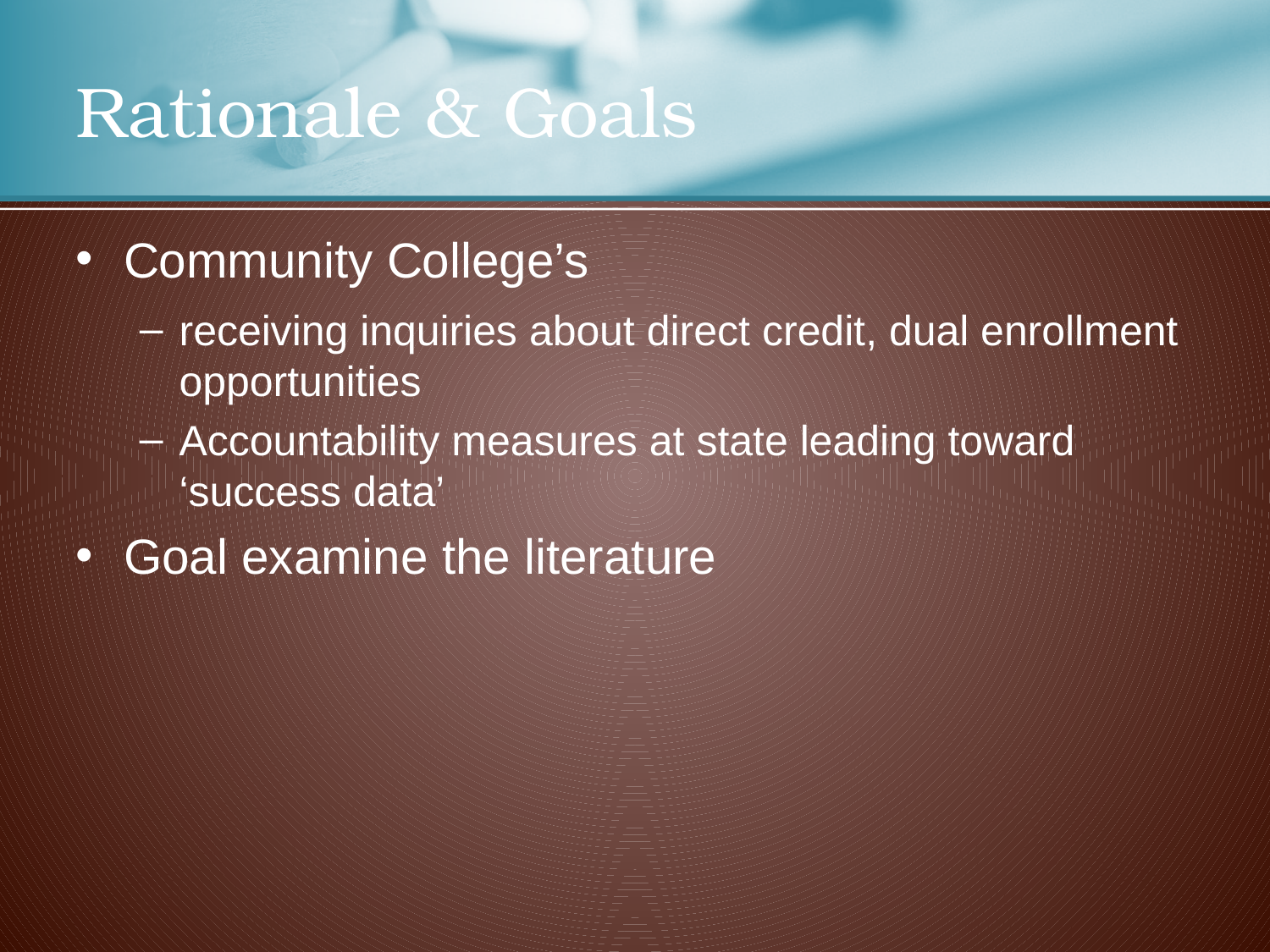

# Rationale & Goals
Community College’s
receiving inquiries about direct credit, dual enrollment opportunities
Accountability measures at state leading toward ‘success data’
Goal examine the literature